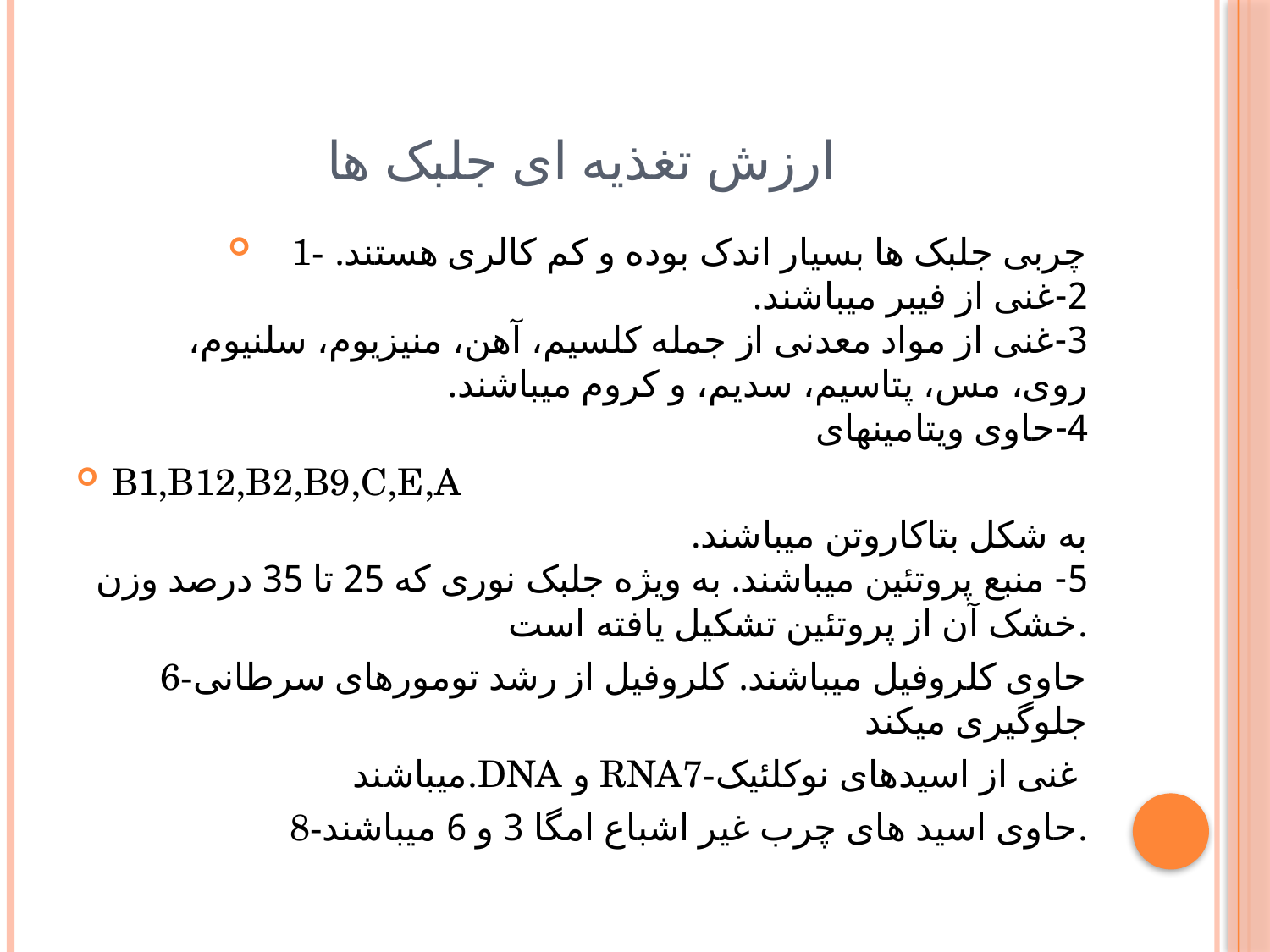

# ارزش تغذیه ای جلبک ها
1- چربی جلبک ها بسیار اندک بوده و کم کالری هستند.
2-غنی از فیبر میباشند.
3-غنی از مواد معدنی از جمله کلسیم، آهن، منیزیوم، سلنیوم، روی، مس، پتاسیم، سدیم، و کروم میباشند.
4-حاوی ویتامینهای
B1,B12,B2,B9,C,E,A
به شکل بتاکاروتن میباشند.
5- منبع پروتئین میباشند. به ویژه جلبک نوری که 25 تا 35 درصد وزن خشک آن از پروتئین تشکیل یافته است.
6-حاوی کلروفیل میباشند. کلروفیل از رشد تومورهای سرطانی جلوگیری میکند
میباشند.DNA و RNA7-غنی از اسیدهای نوکلئیک
8-حاوی اسید های چرب غیر اشباع امگا 3 و 6 میباشند.